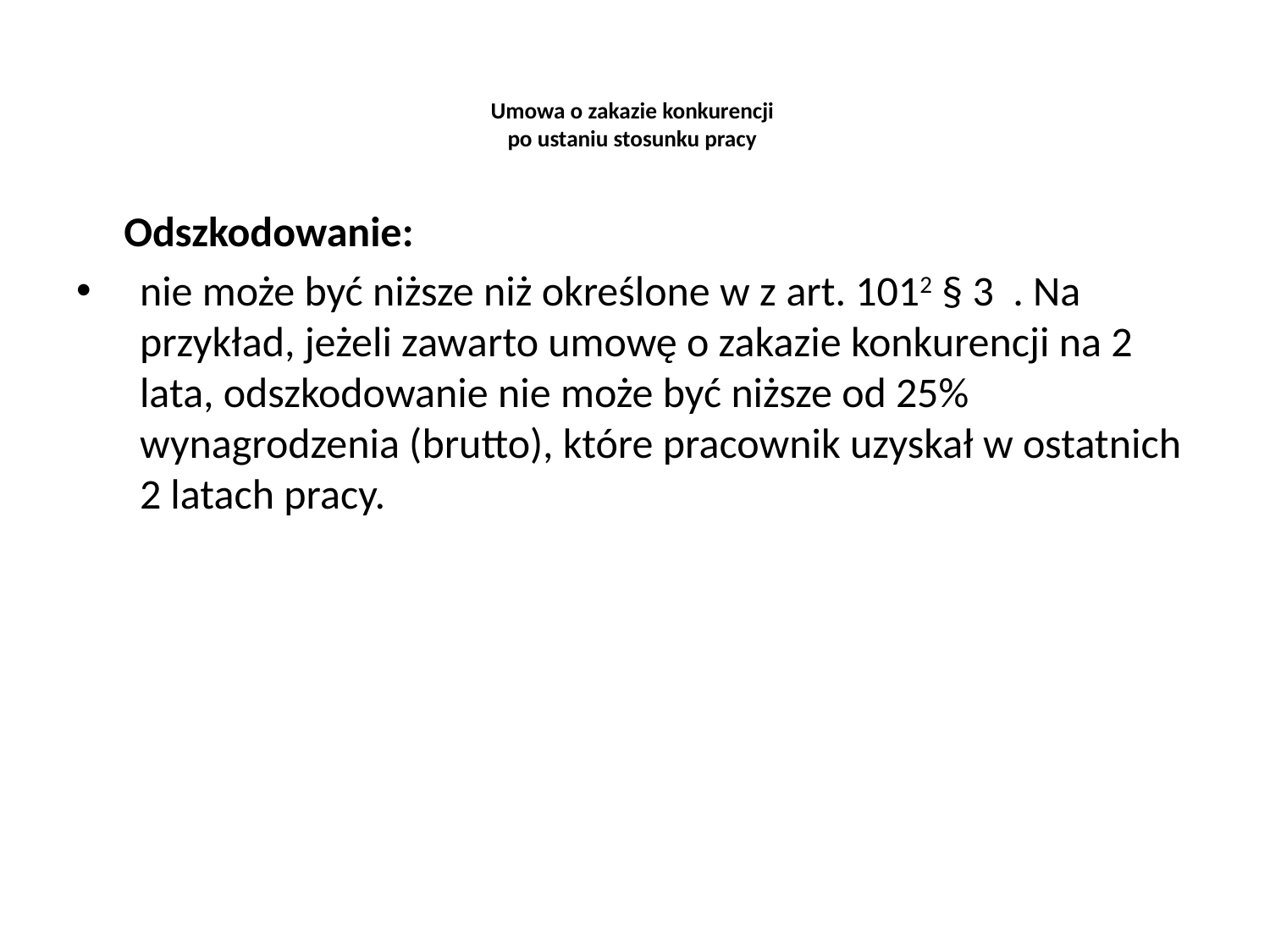

# Umowa o zakazie konkurencji po ustaniu stosunku pracy
	Odszkodowanie:
nie może być niższe niż określone w z art. 1012 § 3  . Na przykład, jeżeli zawarto umowę o zakazie konkurencji na 2 lata, odszkodowanie nie może być niższe od 25% wynagrodzenia (brutto), które pracownik uzyskał w ostatnich 2 latach pracy.